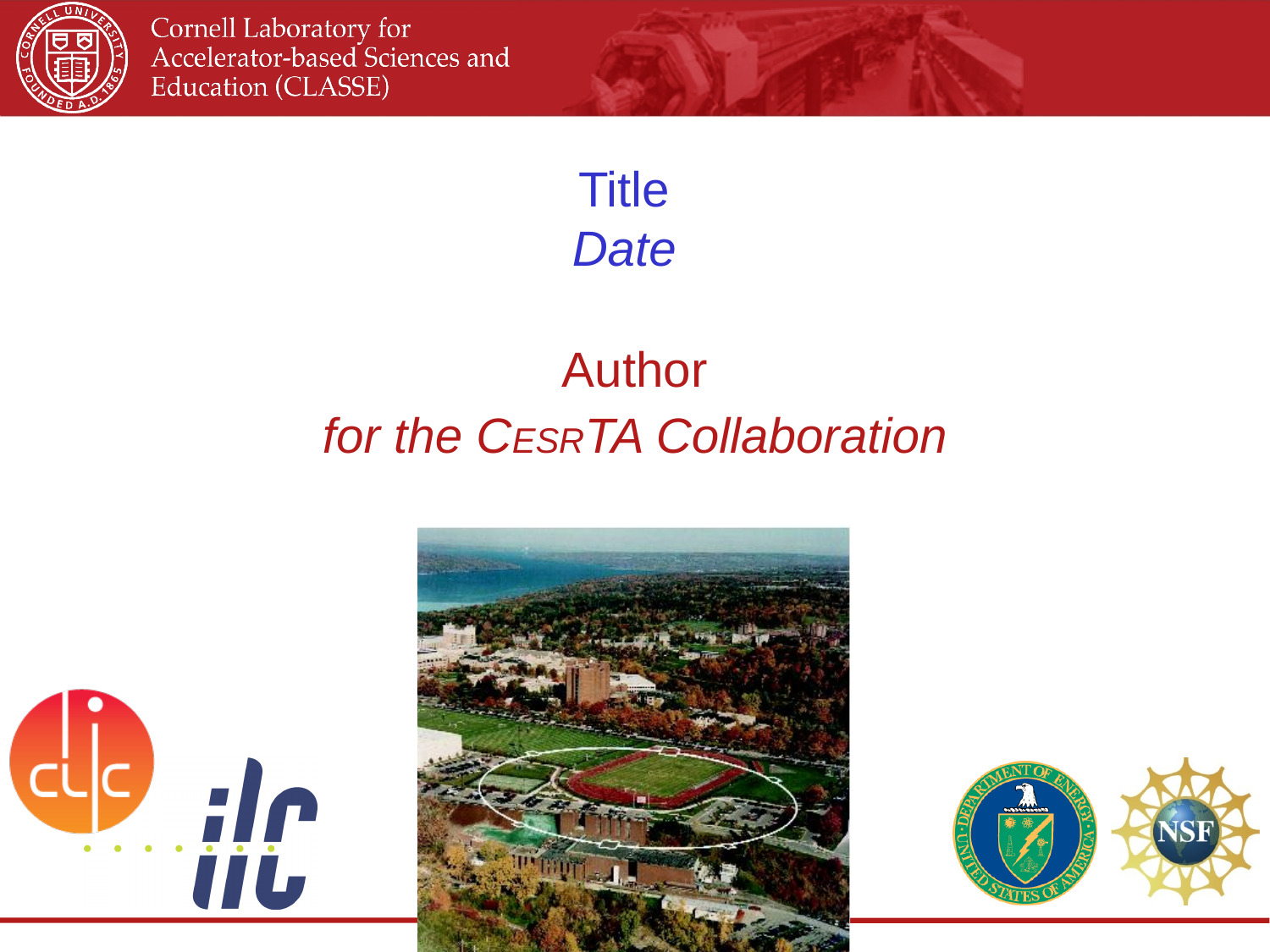

Title
Date
Author
for the CESRTA Collaboration